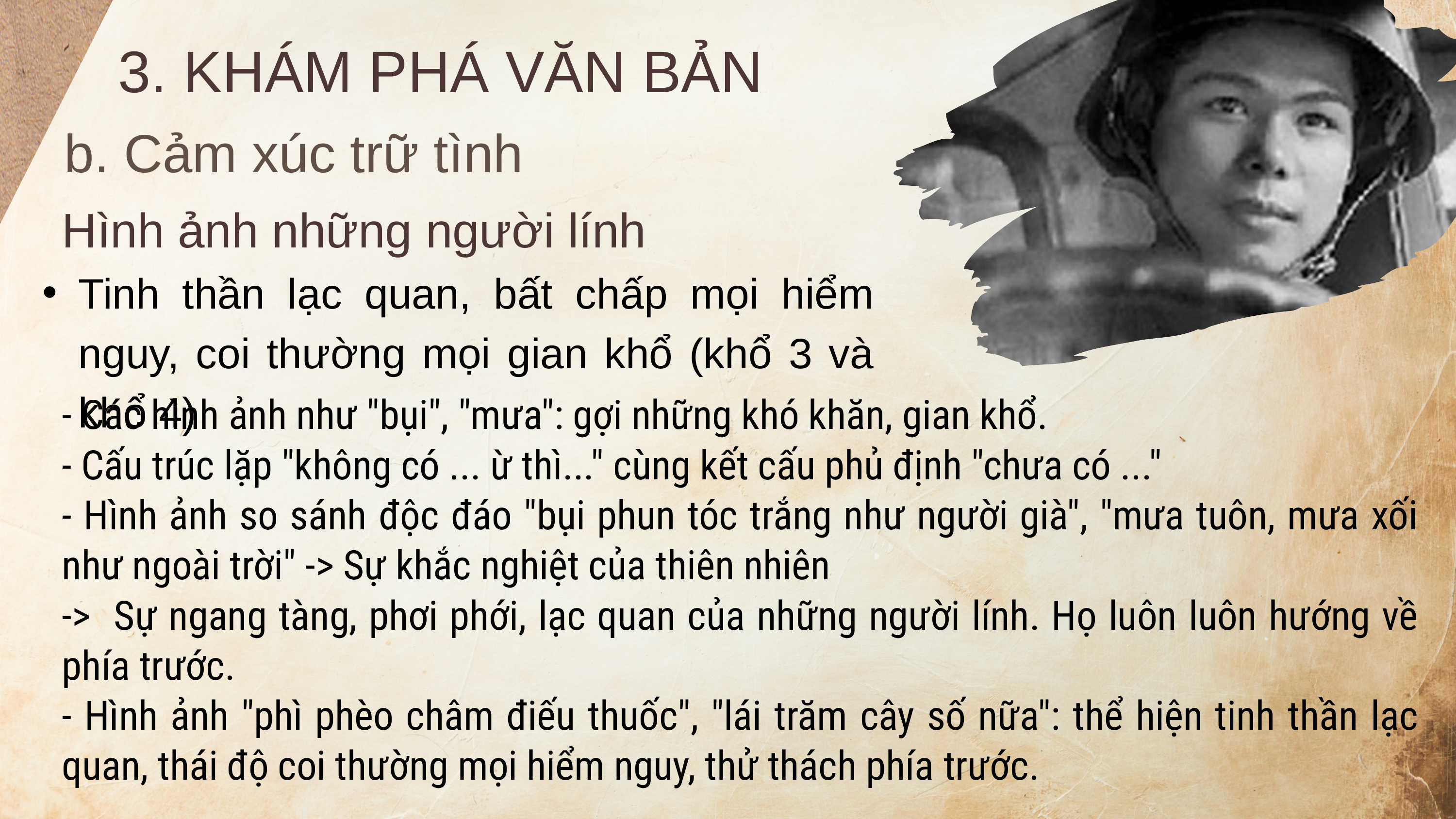

3. KHÁM PHÁ VĂN BẢN
b. Cảm xúc trữ tình
Hình ảnh những người lính
Tinh thần lạc quan, bất chấp mọi hiểm nguy, coi thường mọi gian khổ (khổ 3 và khổ 4)
- Các hình ảnh như "bụi", "mưa": gợi những khó khăn, gian khổ.
- Cấu trúc lặp "không có ... ừ thì..." cùng kết cấu phủ định "chưa có ..."
- Hình ảnh so sánh độc đáo "bụi phun tóc trắng như người già", "mưa tuôn, mưa xối như ngoài trời" -> Sự khắc nghiệt của thiên nhiên
->  Sự ngang tàng, phơi phới, lạc quan của những người lính. Họ luôn luôn hướng về phía trước.
- Hình ảnh "phì phèo châm điếu thuốc", "lái trăm cây số nữa": thể hiện tinh thần lạc quan, thái độ coi thường mọi hiểm nguy, thử thách phía trước.